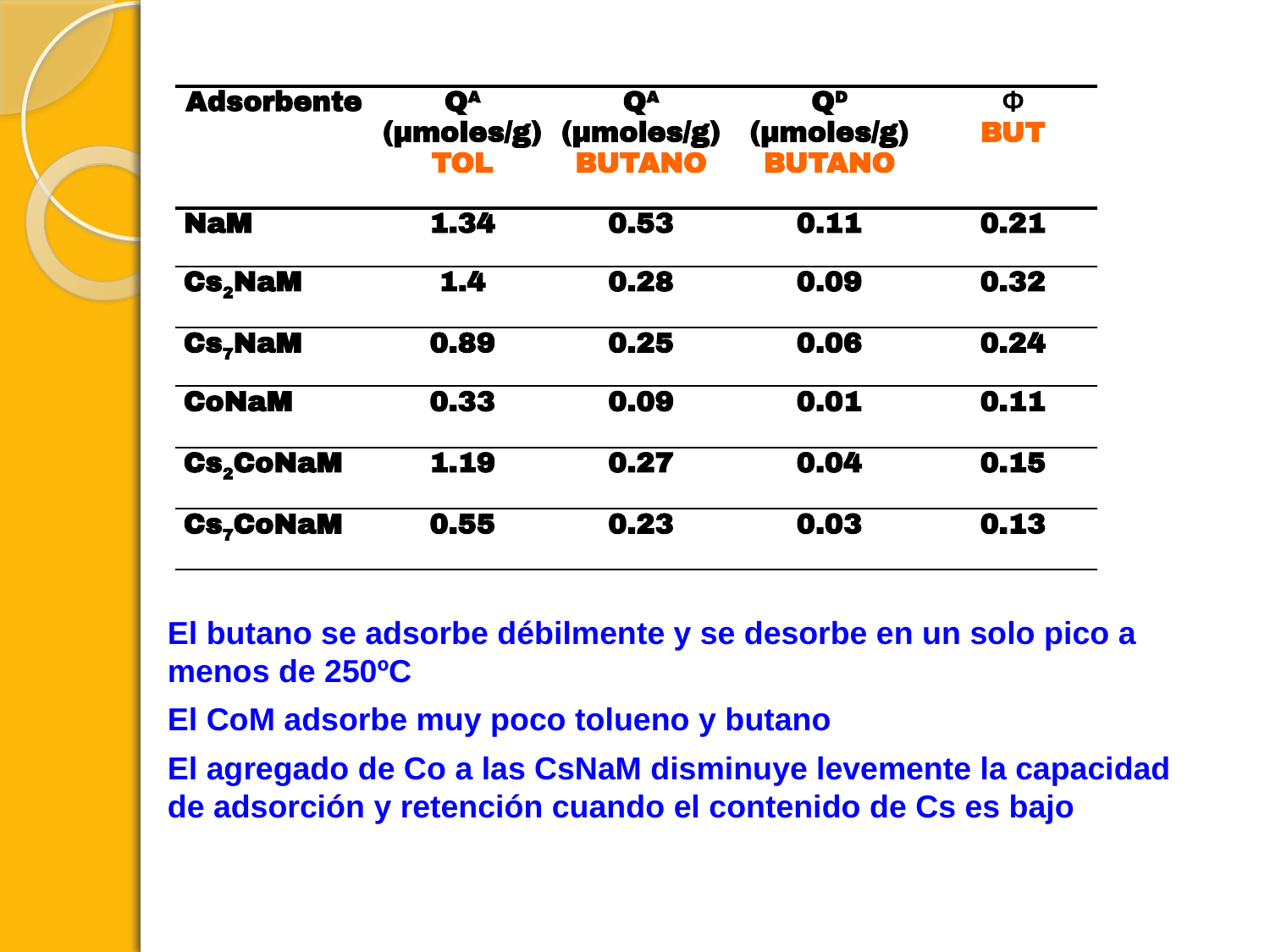

| Adsorbente | QA (μmoles/g) TOL | QA (μmoles/g) BUTANO | QD (μmoles/g) BUTANO | Φ BUT |
| --- | --- | --- | --- | --- |
| NaM | 1.34 | 0.53 | 0.11 | 0.21 |
| Cs2NaM | 1.4 | 0.28 | 0.09 | 0.32 |
| Cs7NaM | 0.89 | 0.25 | 0.06 | 0.24 |
| CoNaM | 0.33 | 0.09 | 0.01 | 0.11 |
| Cs2CoNaM | 1.19 | 0.27 | 0.04 | 0.15 |
| Cs7CoNaM | 0.55 | 0.23 | 0.03 | 0.13 |
El butano se adsorbe débilmente y se desorbe en un solo pico a menos de 250ºC
El CoM adsorbe muy poco tolueno y butano
El agregado de Co a las CsNaM disminuye levemente la capacidad de adsorción y retención cuando el contenido de Cs es bajo